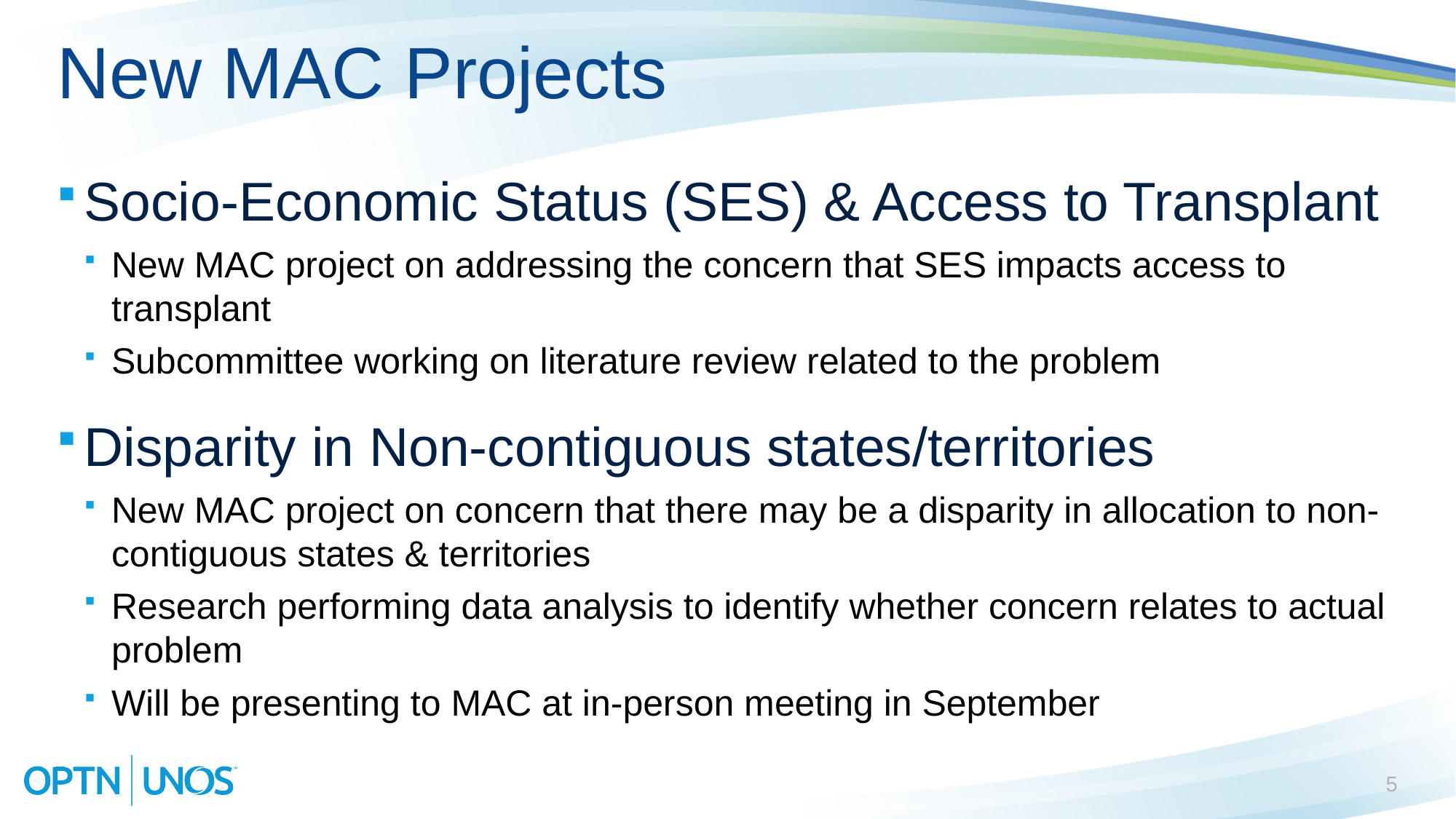

# New MAC Projects
Socio-Economic Status (SES) & Access to Transplant
New MAC project on addressing the concern that SES impacts access to transplant
Subcommittee working on literature review related to the problem
Disparity in Non-contiguous states/territories
New MAC project on concern that there may be a disparity in allocation to non-contiguous states & territories
Research performing data analysis to identify whether concern relates to actual problem
Will be presenting to MAC at in-person meeting in September
5